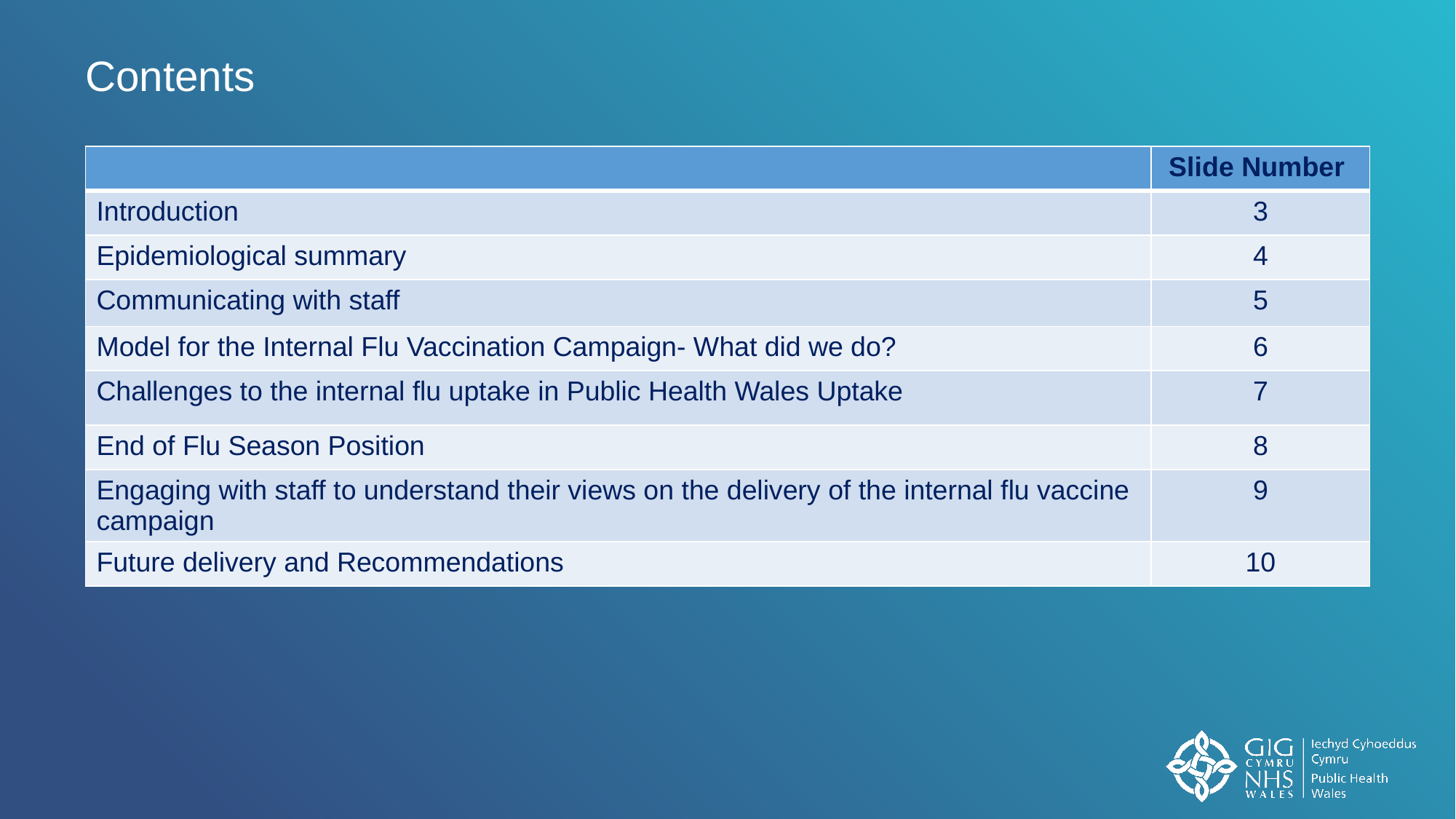

Contents
|  | Slide Number |
| --- | --- |
| Introduction | 3 |
| Epidemiological summary | 4 |
| Communicating with staff | 5 |
| Model for the Internal Flu Vaccination Campaign- What did we do? | 6 |
| Challenges to the internal flu uptake in Public Health Wales Uptake | 7 |
| End of Flu Season Position | 8 |
| Engaging with staff to understand their views on the delivery of the internal flu vaccine campaign | 9 |
| Future delivery and Recommendations | 10 |